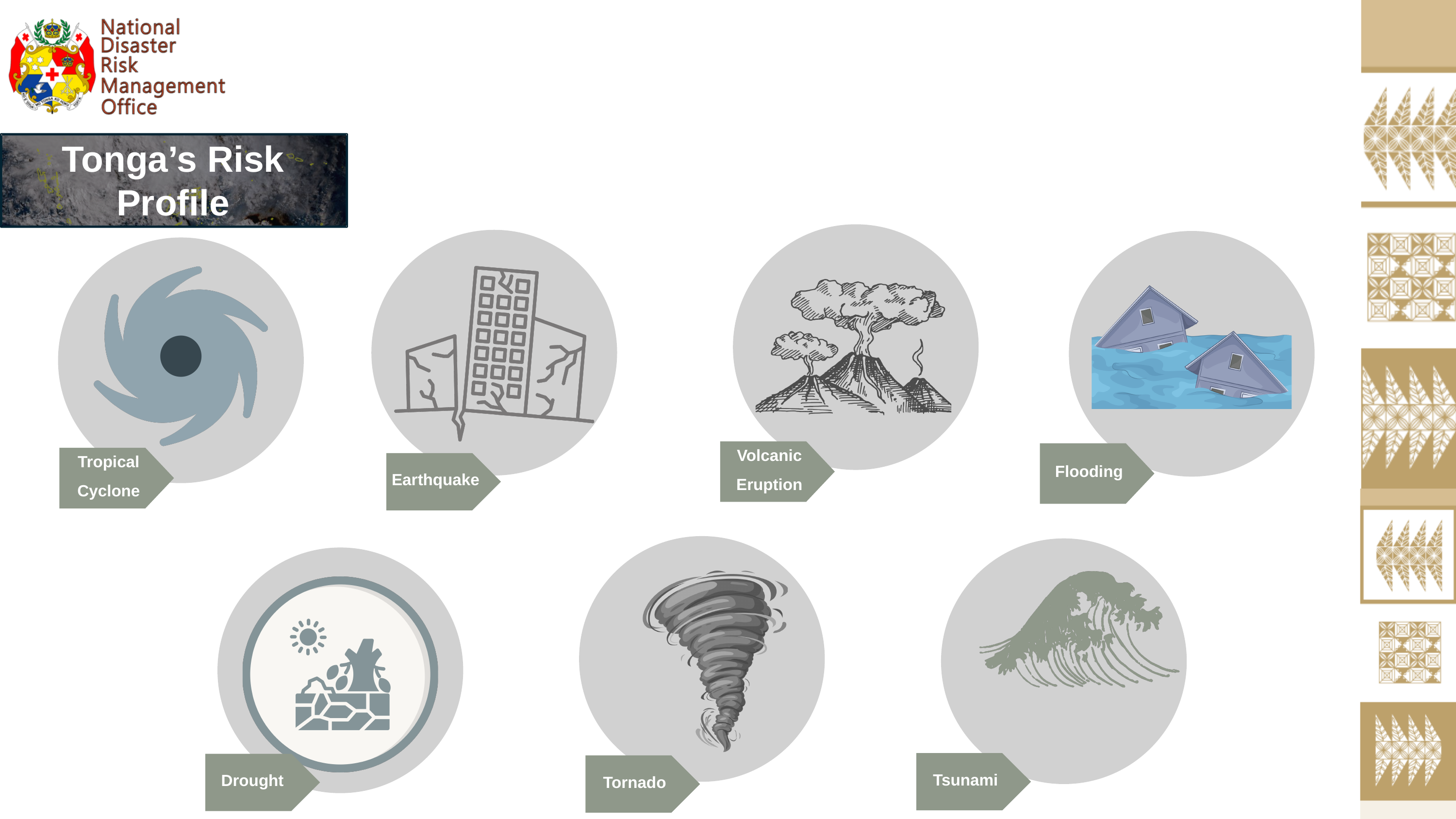

Tonga’s Risk Profile

Volcanic Eruption

Flooding

Tropical Cyclone

Earthquake

Tsunami

Drought

Tornado